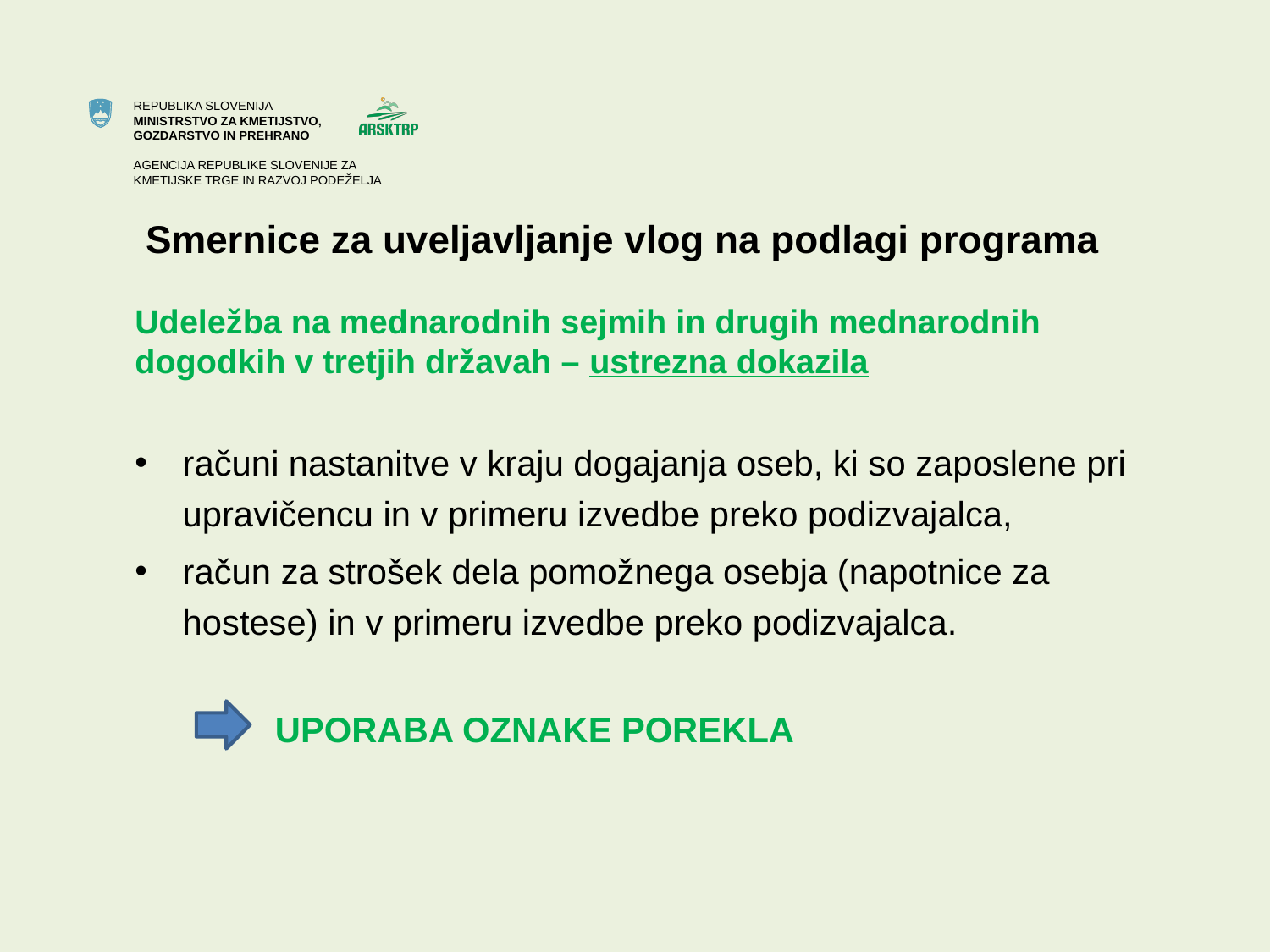

# Smernice za uveljavljanje vlog na podlagi programa
Udeležba na mednarodnih sejmih in drugih mednarodnih dogodkih v tretjih državah – ustrezna dokazila

računi nastanitve v kraju dogajanja oseb, ki so zaposlene pri upravičencu in v primeru izvedbe preko podizvajalca,
račun za strošek dela pomožnega osebja (napotnice za hostese) in v primeru izvedbe preko podizvajalca.

                 UPORABA OZNAKE POREKLA